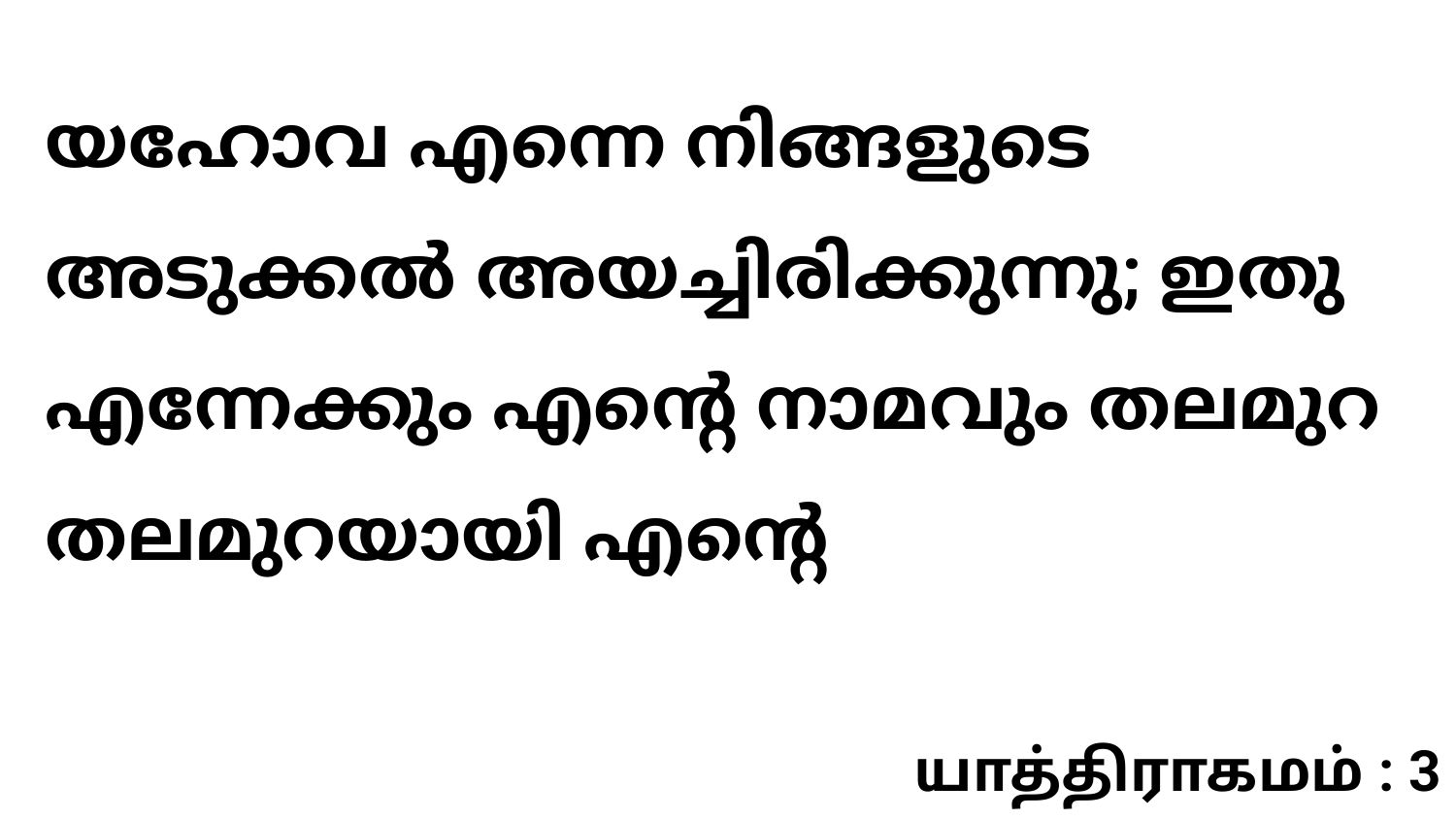

യഹോവ എന്നെ നിങ്ങളുടെ അടുക്കൽ അയച്ചിരിക്കുന്നു; ഇതു എന്നേക്കും എന്റെ നാമവും തലമുറ തലമുറയായി എന്റെ
யாத்திராகமம் : 3